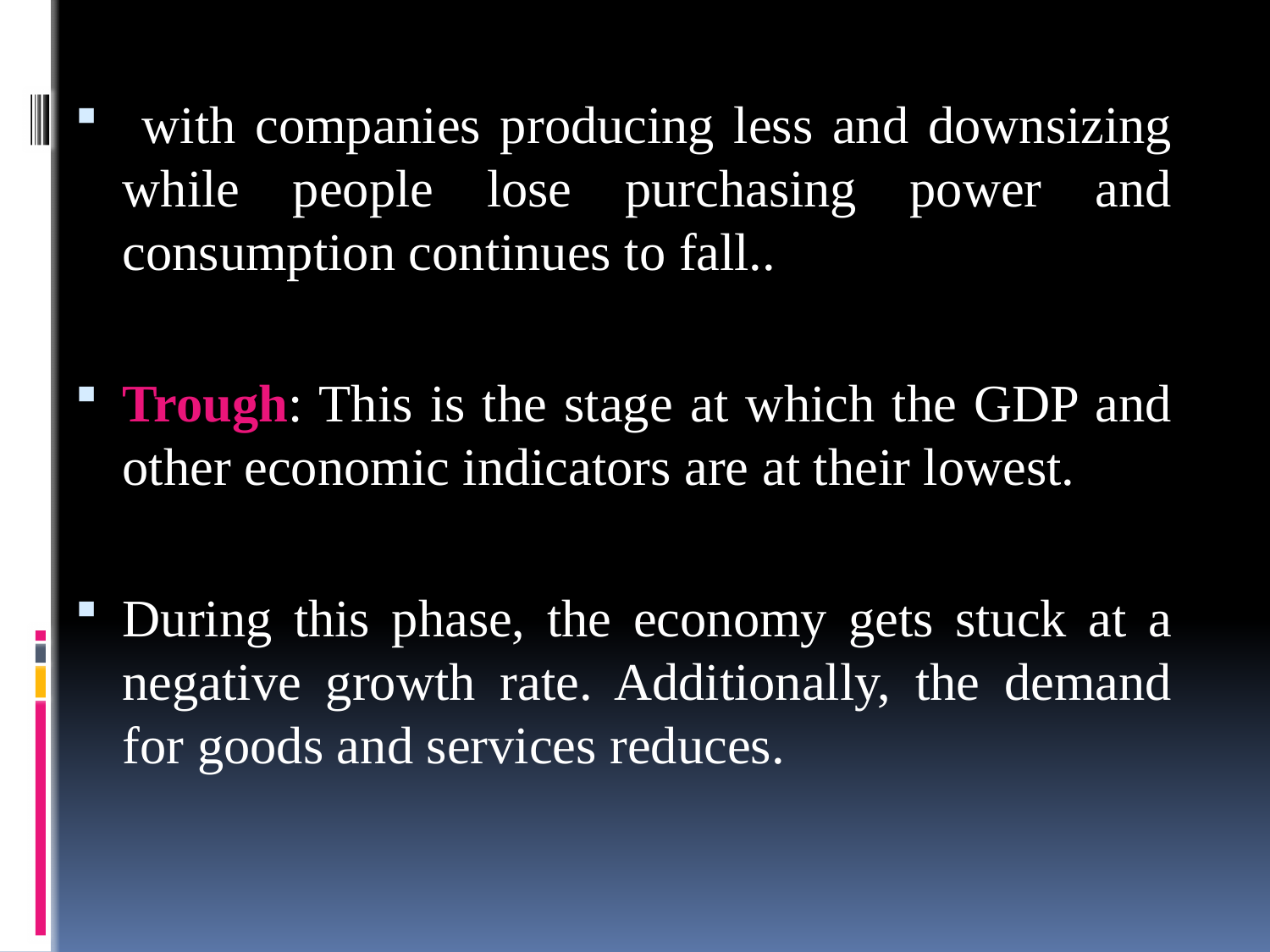

with companies producing less and downsizing while people lose purchasing power and consumption continues to fall..

Trough: This is the stage at which the GDP and other economic indicators are at their lowest.

During this phase, the economy gets stuck at a negative growth rate. Additionally, the demand for goods and services reduces.